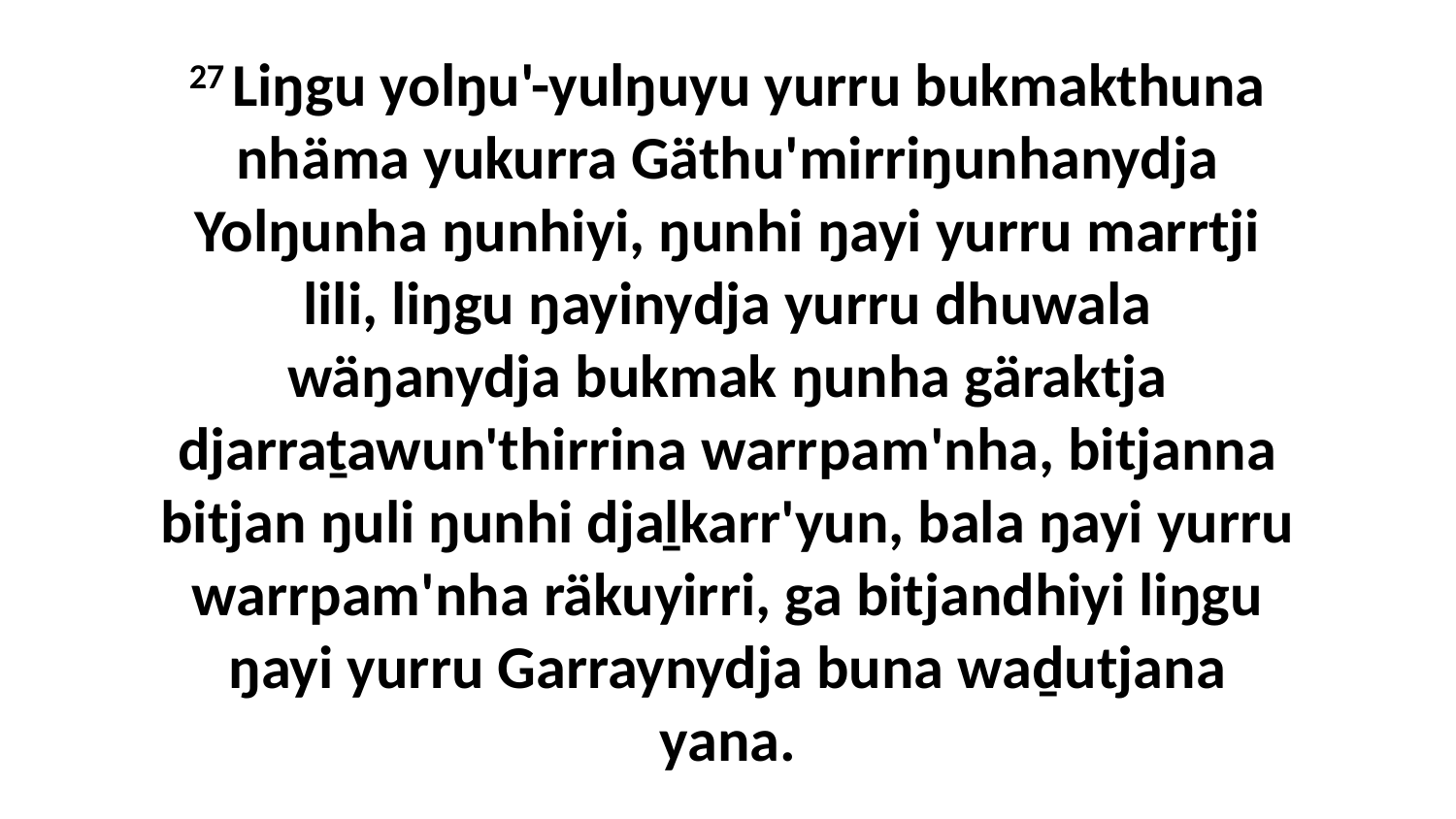

27 Liŋgu yolŋu'-yulŋuyu yurru bukmakthuna nhäma yukurra Gäthu'mirriŋunhanydja Yolŋunha ŋunhiyi, ŋunhi ŋayi yurru marrtji lili, liŋgu ŋayinydja yurru dhuwala wäŋanydja bukmak ŋunha gäraktja djarraṯawun'thirrina warrpam'nha, bitjanna bitjan ŋuli ŋunhi djaḻkarr'yun, bala ŋayi yurru warrpam'nha räkuyirri, ga bitjandhiyi liŋgu ŋayi yurru Garraynydja buna waḏutjana yana.